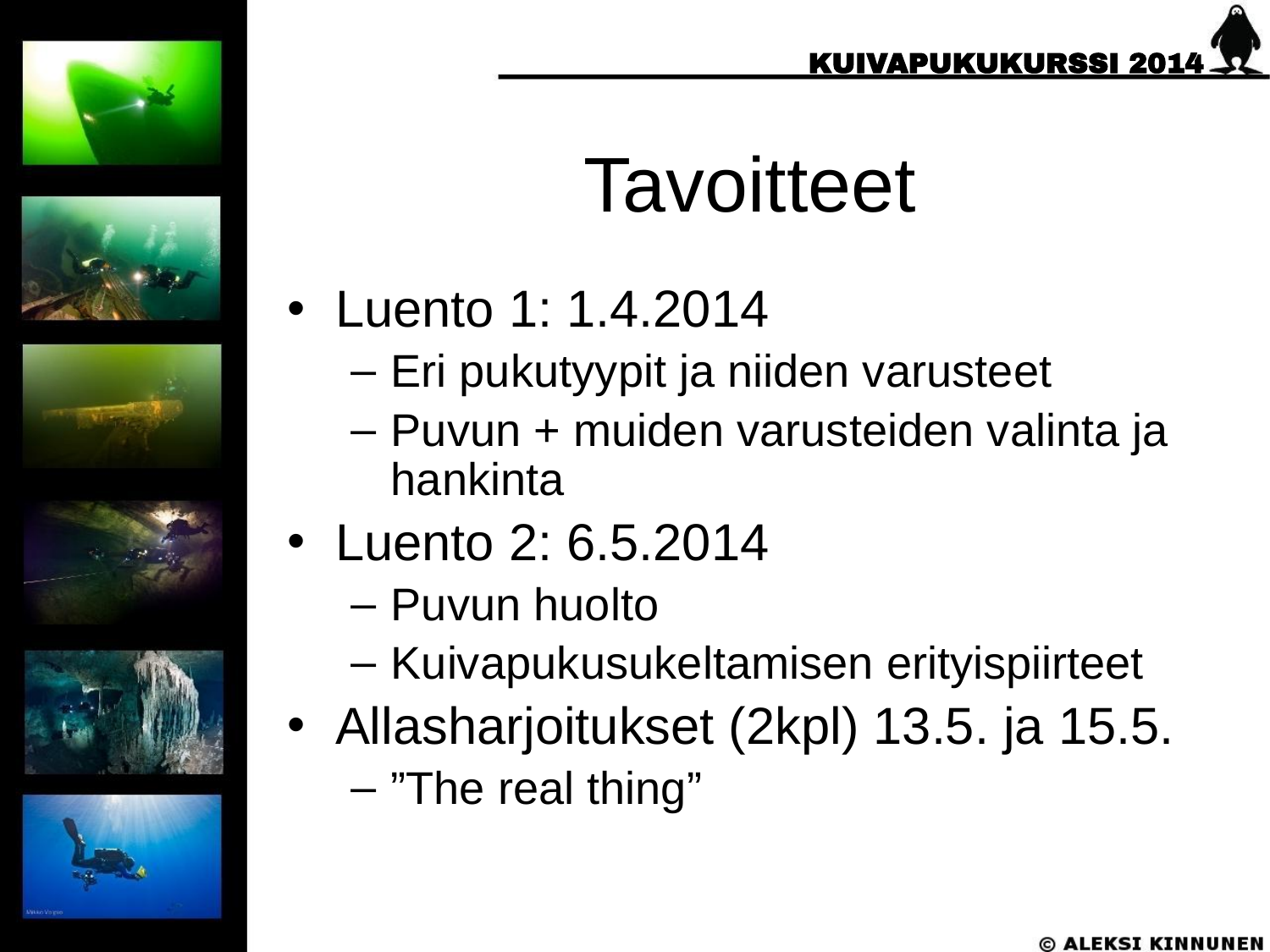

KUIVAPUKUKURSSI 2014
# Tavoitteet
Luento 1: 1.4.2014
Eri pukutyypit ja niiden varusteet
Puvun + muiden varusteiden valinta ja hankinta
Luento 2: 6.5.2014
Puvun huolto
Kuivapukusukeltamisen erityispiirteet
Allasharjoitukset (2kpl) 13.5. ja 15.5.
”The real thing”